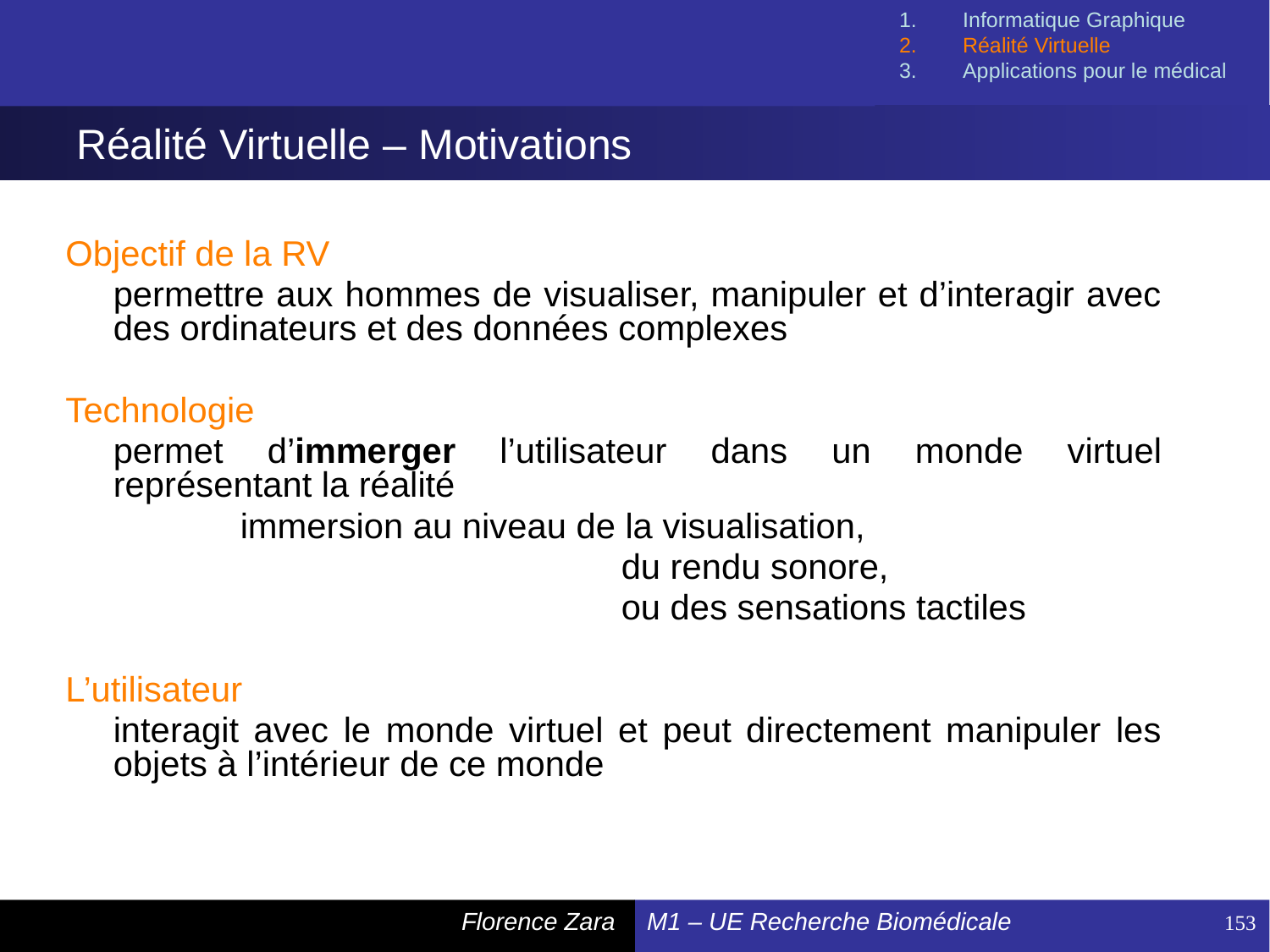

Informatique Graphique
Réalité Virtuelle
Applications pour le médical
# Réalité Virtuelle – Motivations
Objectif de la RV
	permettre aux hommes de visualiser, manipuler et d’interagir avec des ordinateurs et des données complexes

Technologie
	permet d’immerger l’utilisateur dans un monde virtuel représentant la réalité
		immersion au niveau de la visualisation,
					du rendu sonore,
					ou des sensations tactiles

L’utilisateur
	interagit avec le monde virtuel et peut directement manipuler les objets à l’intérieur de ce monde